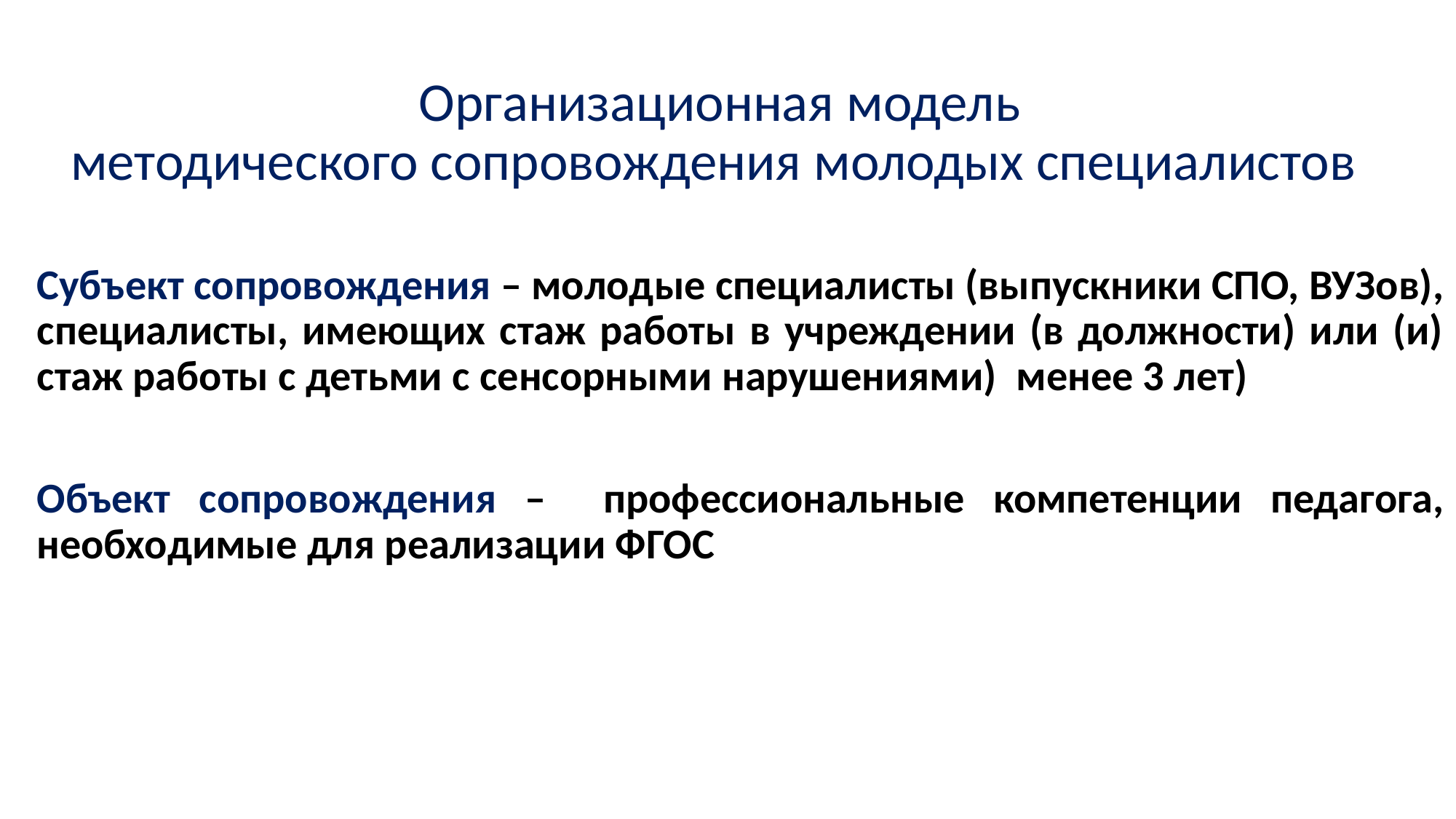

# Организационная модель методического сопровождения молодых специалистов
Субъект сопровождения – молодые специалисты (выпускники СПО, ВУЗов), специалисты, имеющих стаж работы в учреждении (в должности) или (и) стаж работы с детьми с сенсорными нарушениями)  менее 3 лет)

Объект сопровождения –  профессиональные компетенции педагога, необходимые для реализации ФГОС